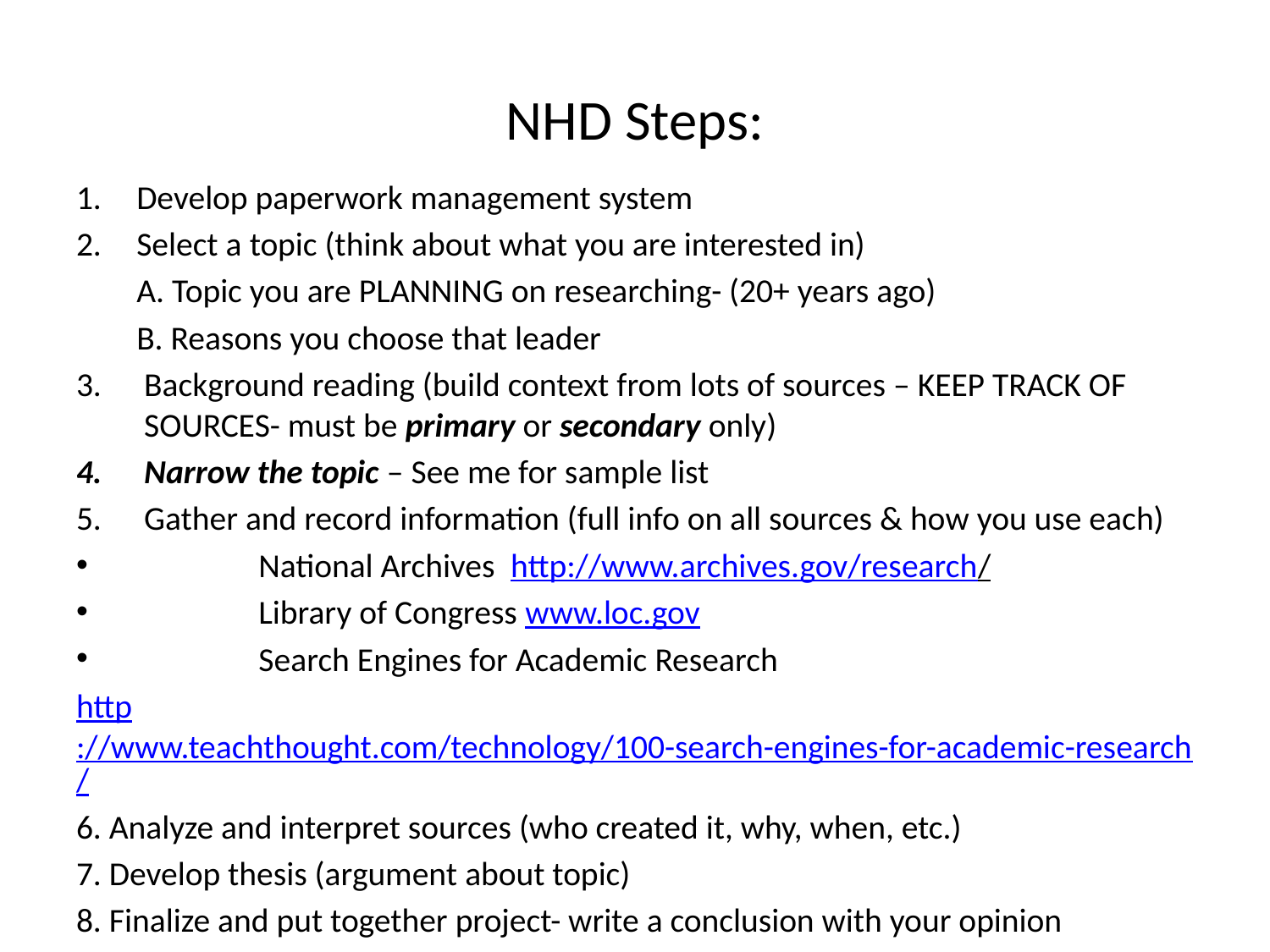

# NHD Steps:
Develop paperwork management system
Select a topic (think about what you are interested in)
A. Topic you are PLANNING on researching- (20+ years ago)
B. Reasons you choose that leader
Background reading (build context from lots of sources – KEEP TRACK OF SOURCES- must be primary or secondary only)
Narrow the topic – See me for sample list
Gather and record information (full info on all sources & how you use each)
                  National Archives  http://www.archives.gov/research/
                  Library of Congress www.loc.gov
                  Search Engines for Academic Research
http://www.teachthought.com/technology/100-search-engines-for-academic-research/
6. Analyze and interpret sources (who created it, why, when, etc.)
7. Develop thesis (argument about topic)
8. Finalize and put together project- write a conclusion with your opinion